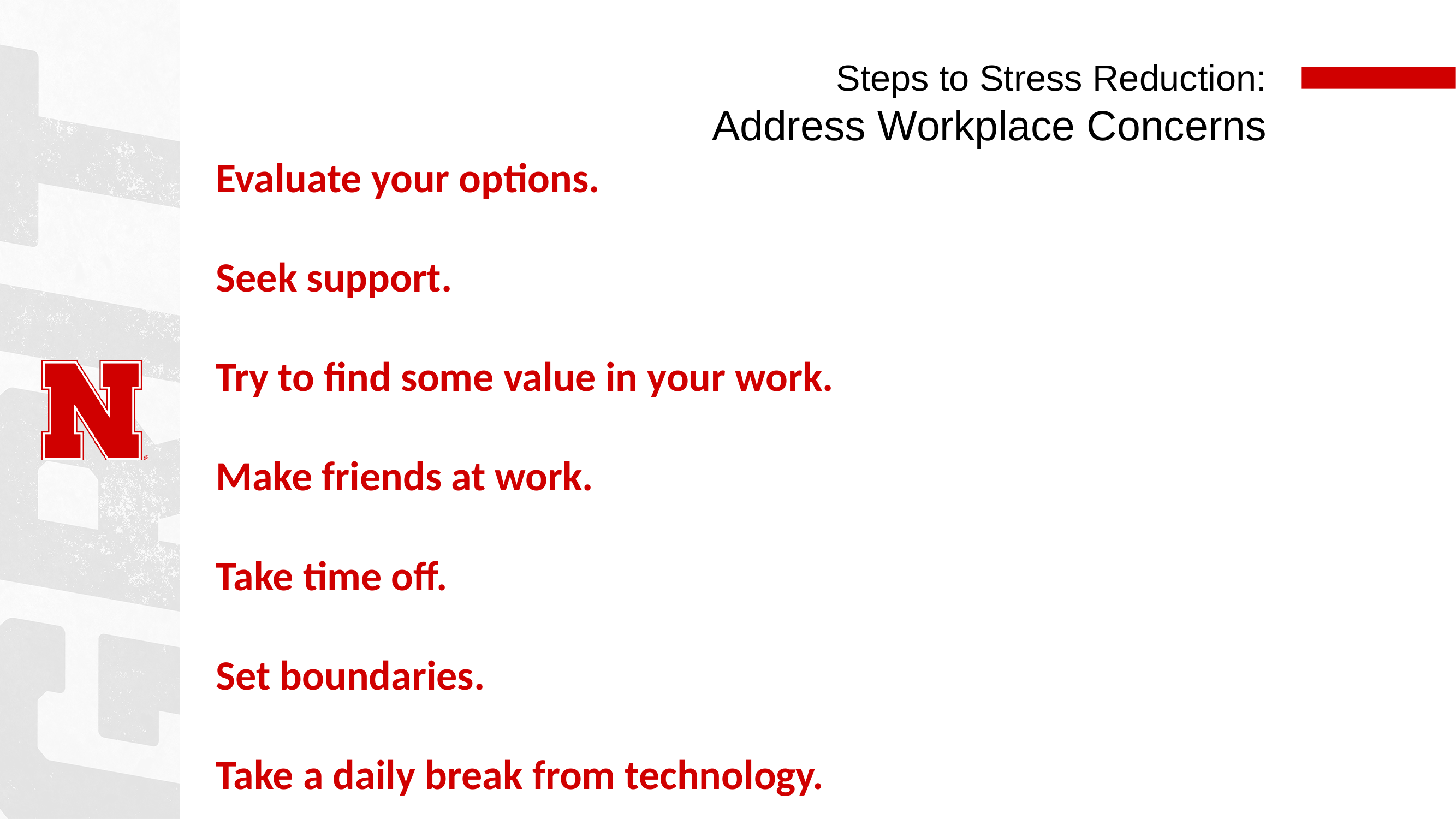

# Steps to Stress Reduction: Address Workplace Concerns
Evaluate your options.

Seek support.

Try to find some value in your work.

Make friends at work.

Take time off.

Set boundaries.

Take a daily break from technology.